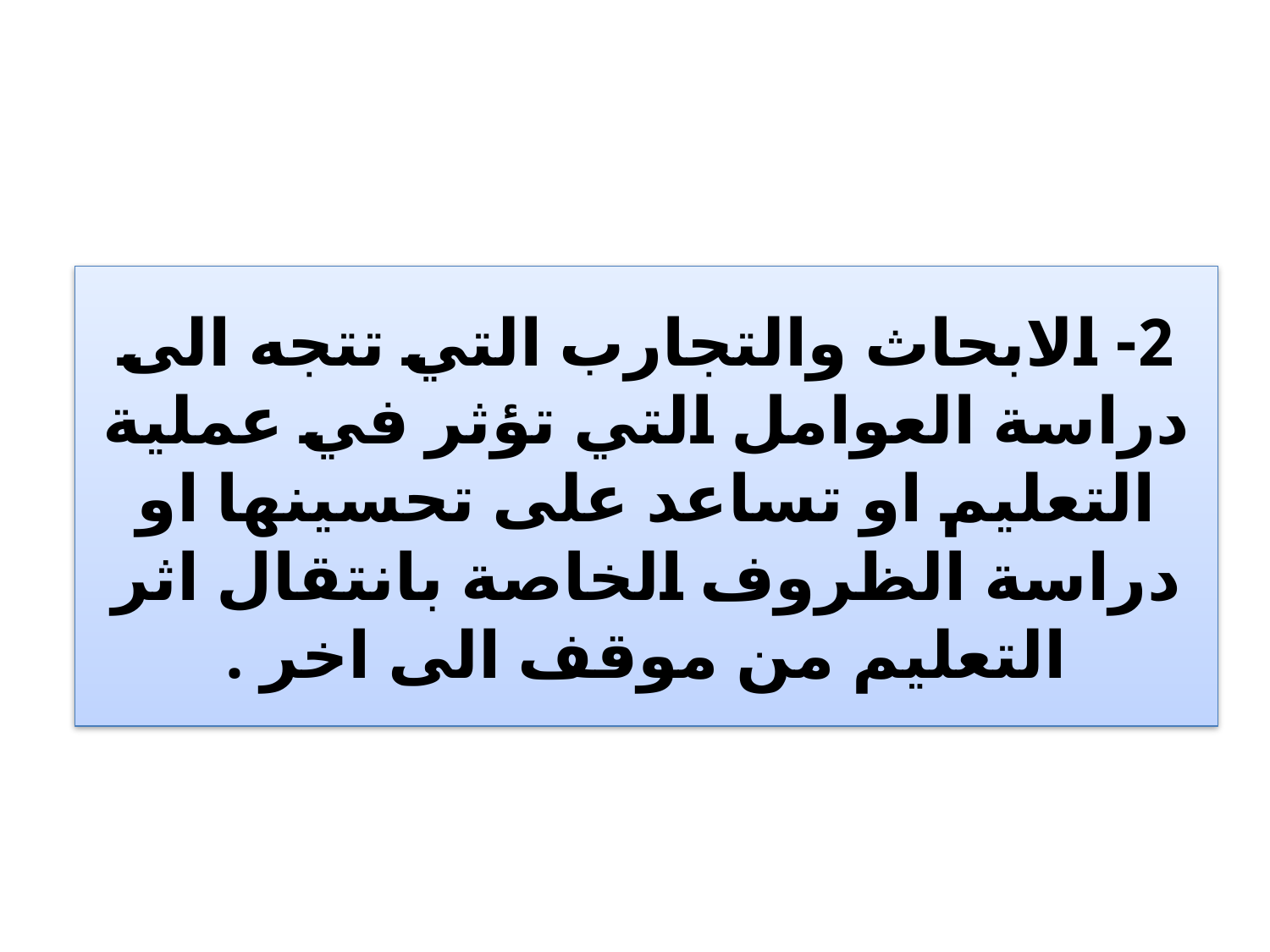

# 2- الابحاث والتجارب التي تتجه الى دراسة العوامل التي تؤثر في عملية التعليم او تساعد على تحسينها او دراسة الظروف الخاصة بانتقال اثر التعليم من موقف الى اخر .